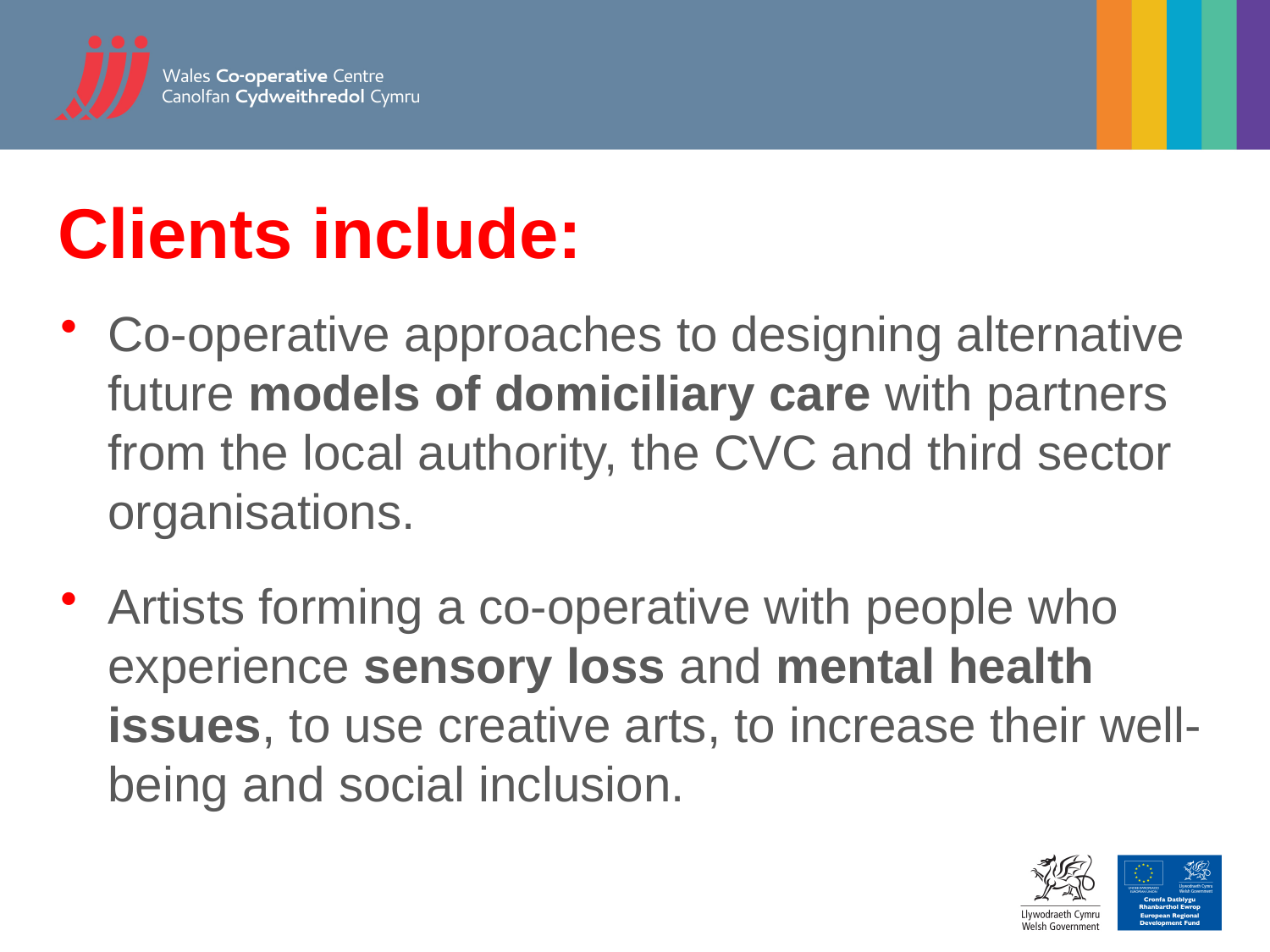

# Clients include:
Co-operative approaches to designing alternative future models of domiciliary care with partners from the local authority, the CVC and third sector organisations.

Artists forming a co-operative with people who experience sensory loss and mental health issues, to use creative arts, to increase their well-being and social inclusion.